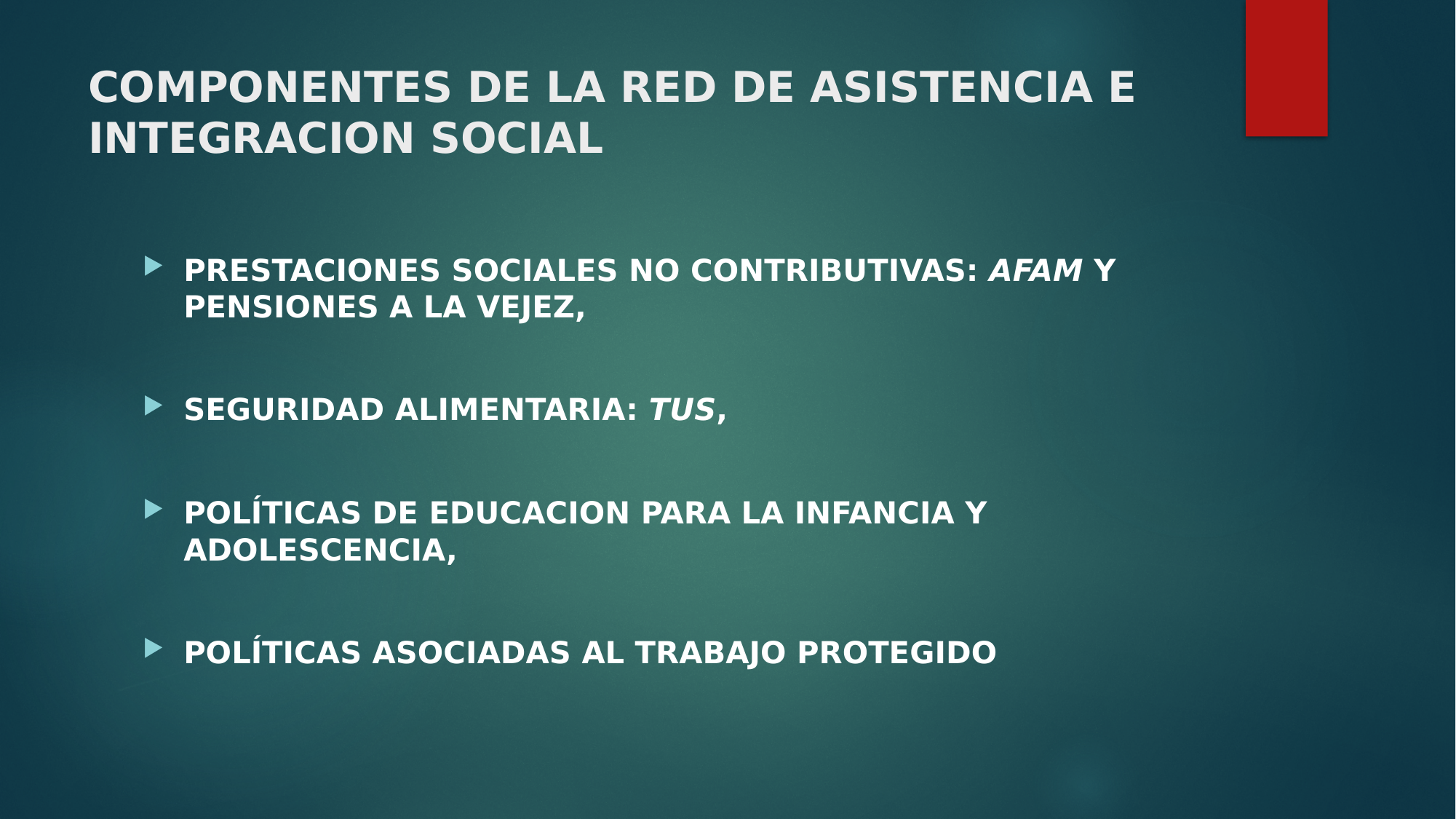

# COMPONENTES DE LA RED DE ASISTENCIA E INTEGRACION SOCIAL
PRESTACIONES SOCIALES NO CONTRIBUTIVAS: AFAM Y PENSIONES A LA VEJEZ,

SEGURIDAD ALIMENTARIA: TUS,

POLÍTICAS DE EDUCACION PARA LA INFANCIA Y ADOLESCENCIA,

POLÍTICAS ASOCIADAS AL TRABAJO PROTEGIDO